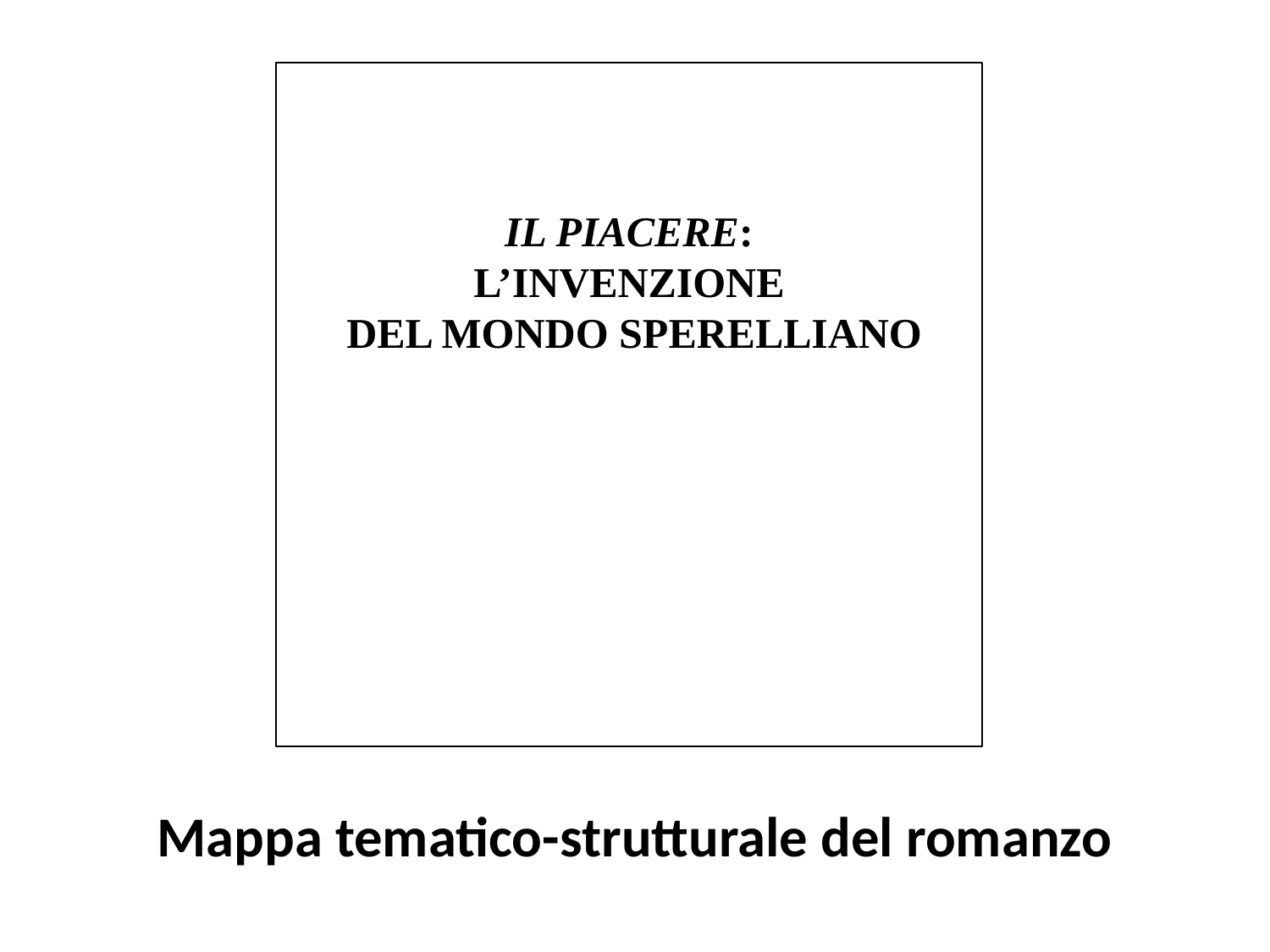

# IL PIACERE:
L’INVENZIONE
 DEL MONDO SPERELLIANO
Mappa tematico-strutturale del romanzo